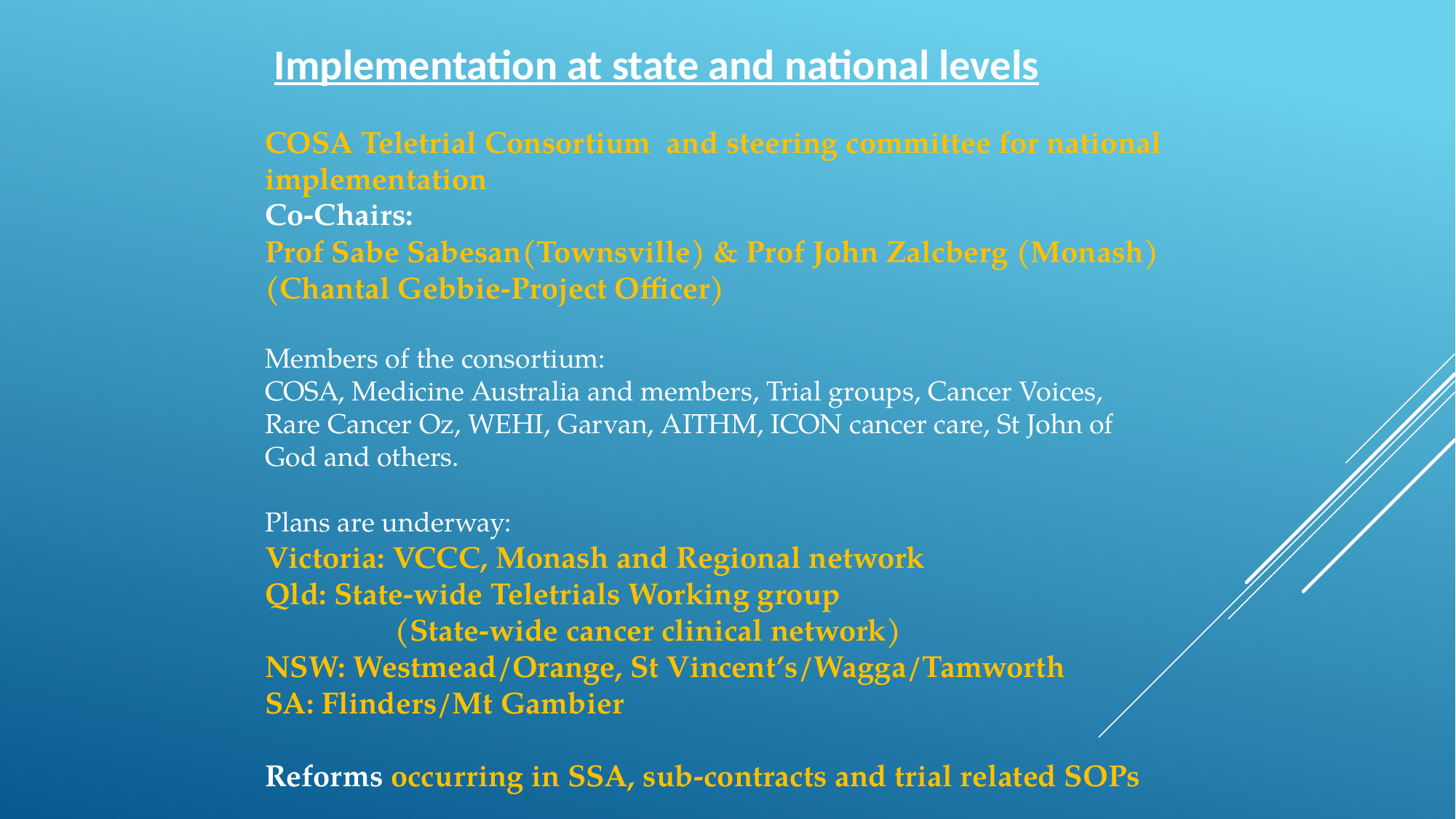

Implementation at state and national levels

COSA Teletrial Consortium  and steering committee for national implementation
Co-Chairs:
Prof Sabe Sabesan(Townsville) & Prof John Zalcberg (Monash)
(Chantal Gebbie-Project Officer)

Members of the consortium:
COSA, Medicine Australia and members, Trial groups, Cancer Voices, Rare Cancer Oz, WEHI, Garvan, AITHM, ICON cancer care, St John of God and others.

Plans are underway:
Victoria: VCCC, Monash and Regional network
Qld: State-wide Teletrials Working group
                 (State-wide cancer clinical network)
NSW: Westmead/Orange, St Vincent’s/Wagga/Tamworth
SA: Flinders/Mt Gambier

Reforms occurring in SSA, sub-contracts and trial related SOPs